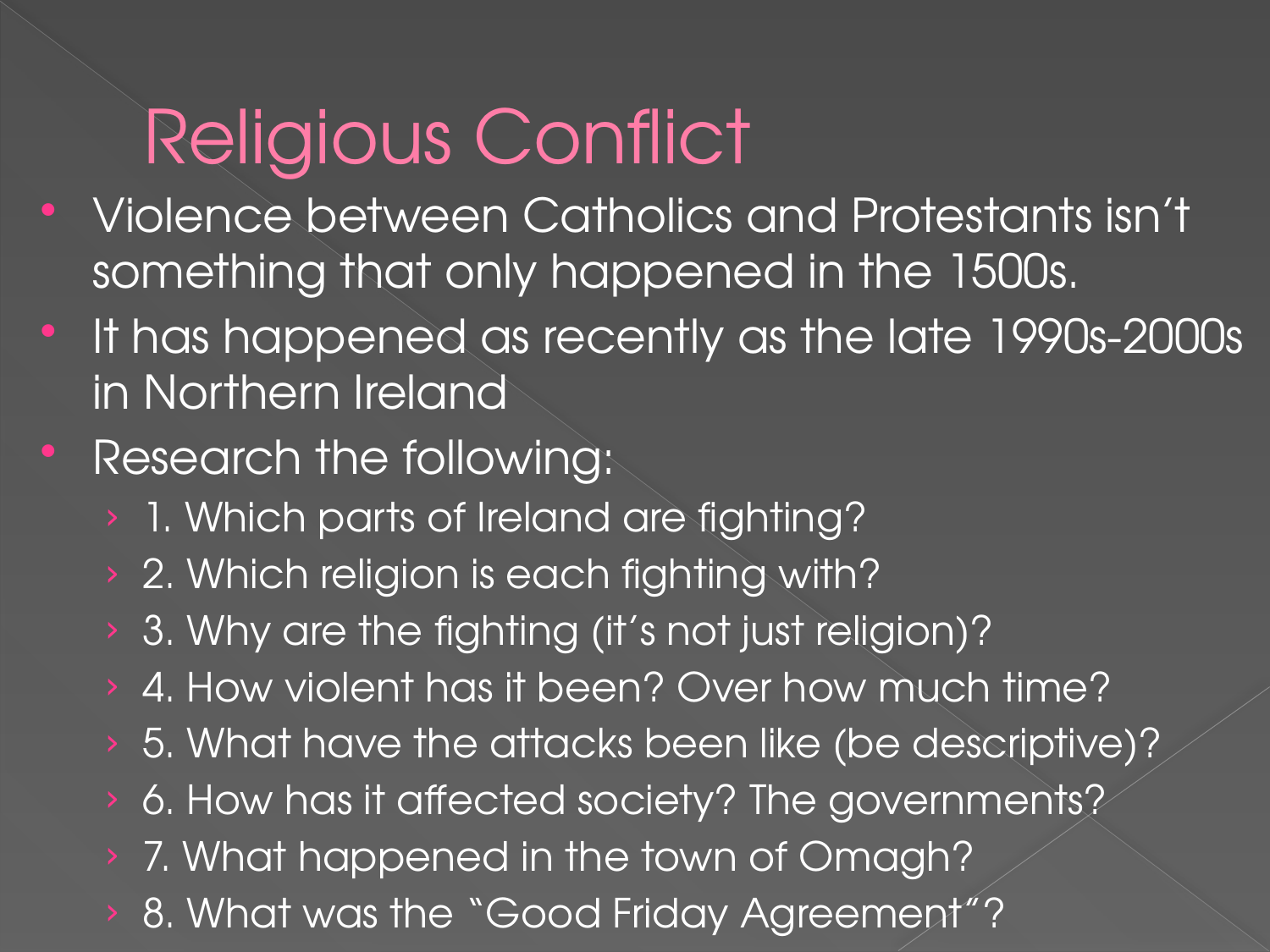

# Religious Conflict
Violence between Catholics and Protestants isn’t something that only happened in the 1500s.
It has happened as recently as the late 1990s-2000s in Northern Ireland
Research the following:
1. Which parts of Ireland are fighting?
2. Which religion is each fighting with?
3. Why are the fighting (it’s not just religion)?
4. How violent has it been? Over how much time?
5. What have the attacks been like (be descriptive)?
6. How has it affected society? The governments?
7. What happened in the town of Omagh?
8. What was the “Good Friday Agreement”?